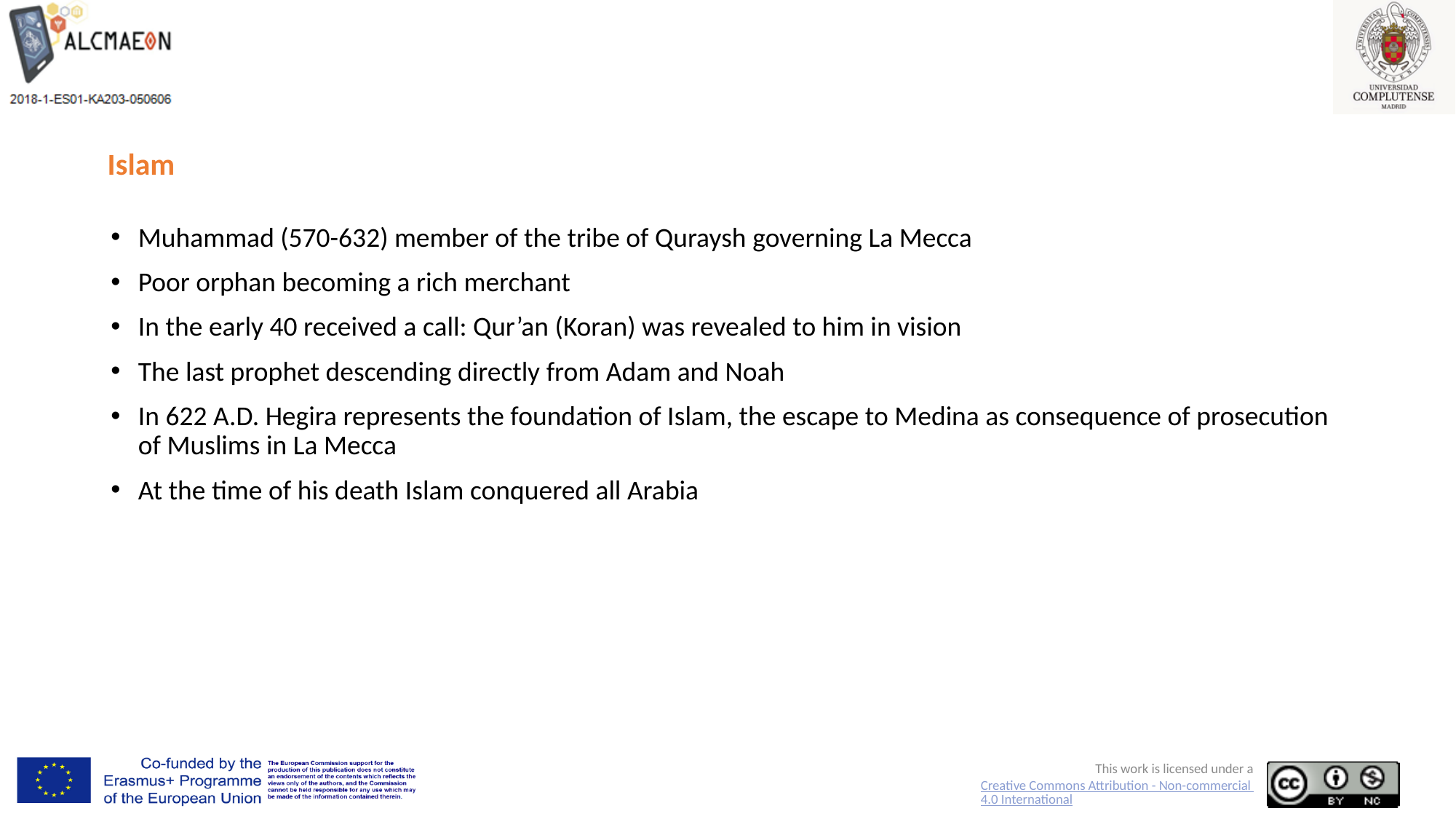

# Islam
Muhammad (570-632) member of the tribe of Quraysh governing La Mecca
Poor orphan becoming a rich merchant
In the early 40 received a call: Qur’an (Koran) was revealed to him in vision
The last prophet descending directly from Adam and Noah
In 622 A.D. Hegira represents the foundation of Islam, the escape to Medina as consequence of prosecution of Muslims in La Mecca
At the time of his death Islam conquered all Arabia